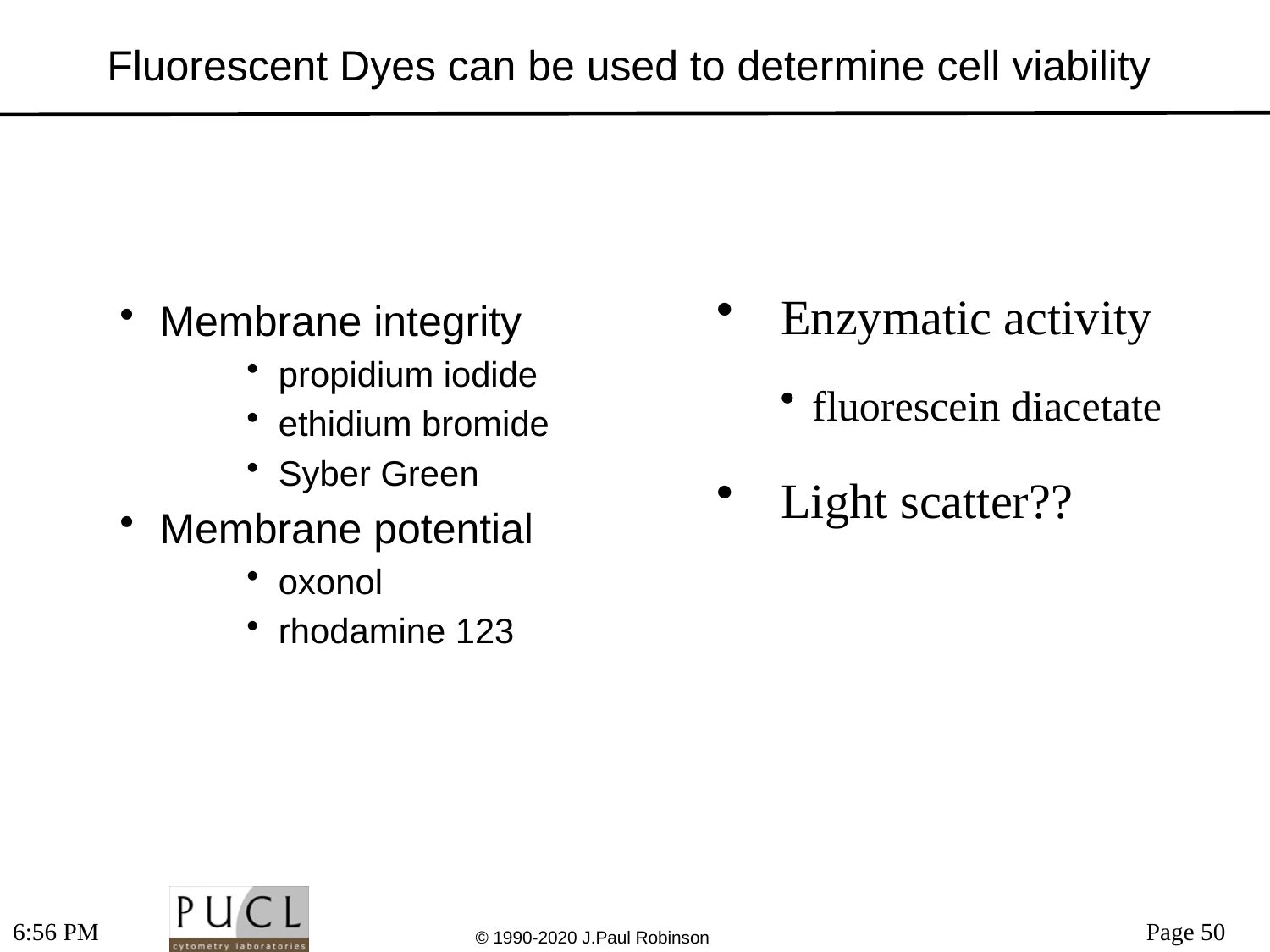

# Fluorescent Dyes can be used to determine cell viability
  Enzymatic activity
fluorescein diacetate
  Light scatter??
Membrane integrity
propidium iodide
ethidium bromide
Syber Green
Membrane potential
oxonol
rhodamine 123

6:56 PM
© 1990-2020 J.Paul Robinson